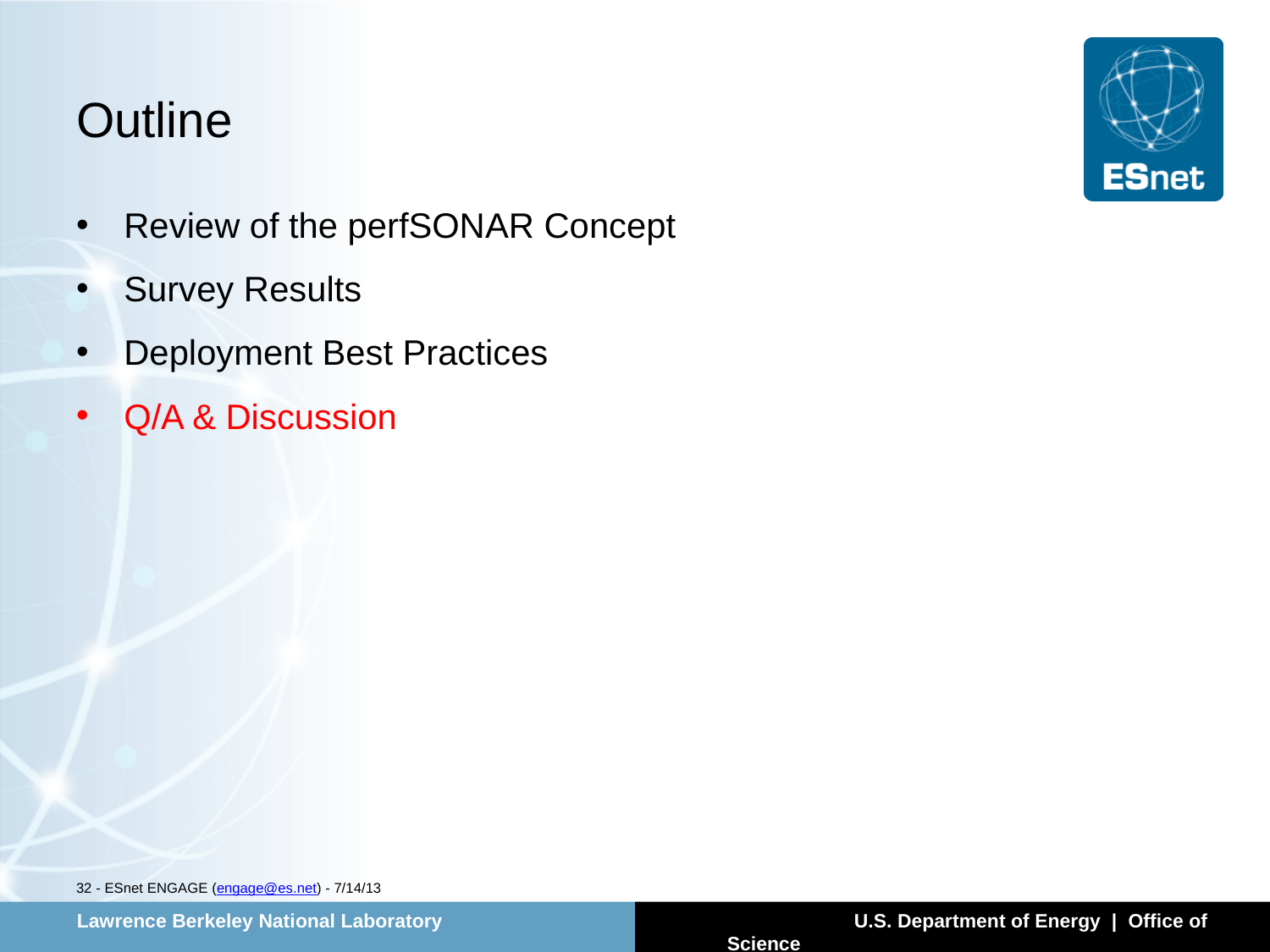

# Outline
Review of the perfSONAR Concept
Survey Results
Deployment Best Practices
Q/A & Discussion

32 - ESnet ENGAGE (engage@es.net) - 7/14/13